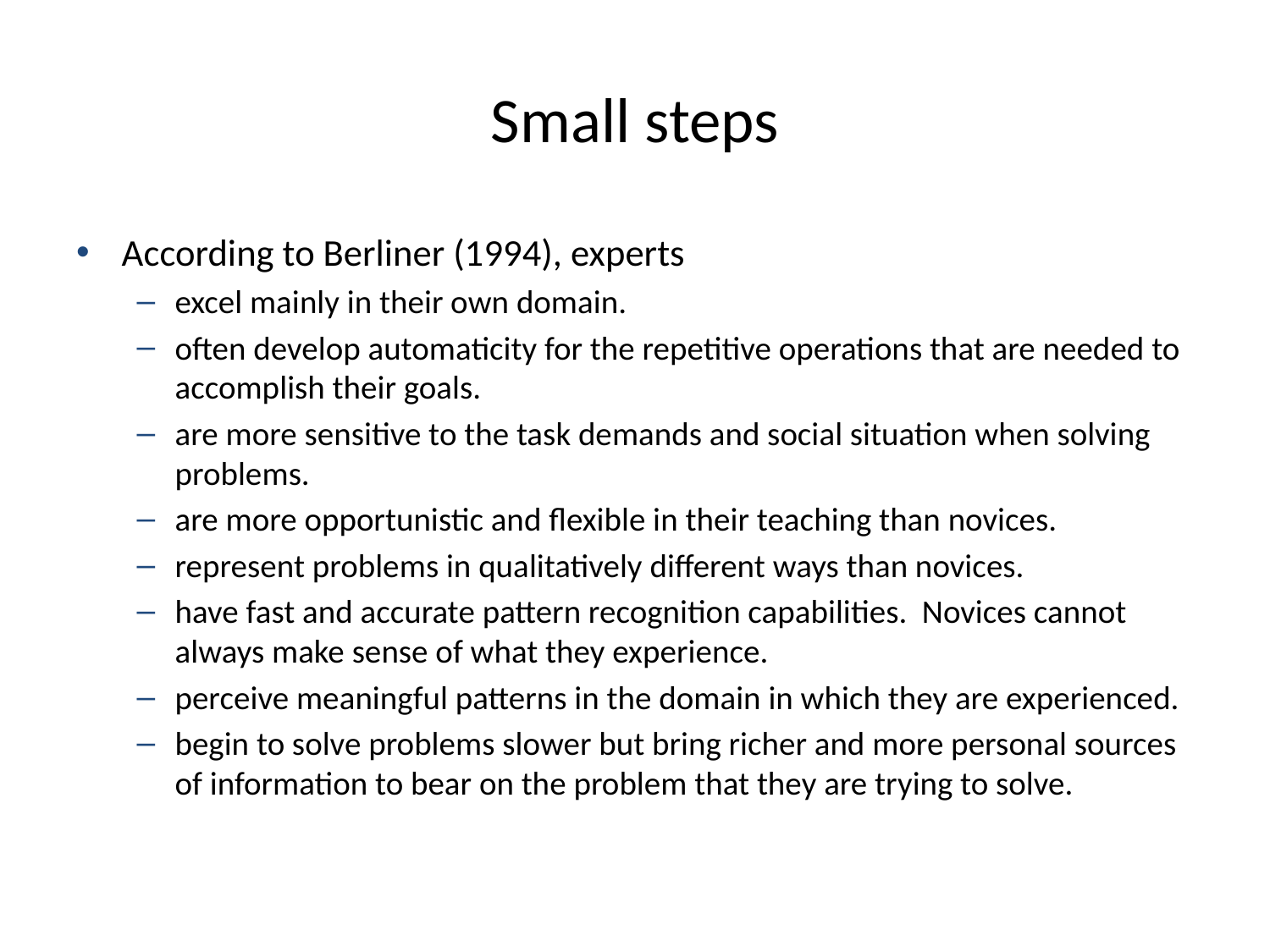

# Small steps
According to Berliner (1994), experts
excel mainly in their own domain.
often develop automaticity for the repetitive operations that are needed to accomplish their goals.
are more sensitive to the task demands and social situation when solving problems.
are more opportunistic and flexible in their teaching than novices.
represent problems in qualitatively different ways than novices.
have fast and accurate pattern recognition capabilities.  Novices cannot always make sense of what they experience.
perceive meaningful patterns in the domain in which they are experienced.
begin to solve problems slower but bring richer and more personal sources of information to bear on the problem that they are trying to solve.